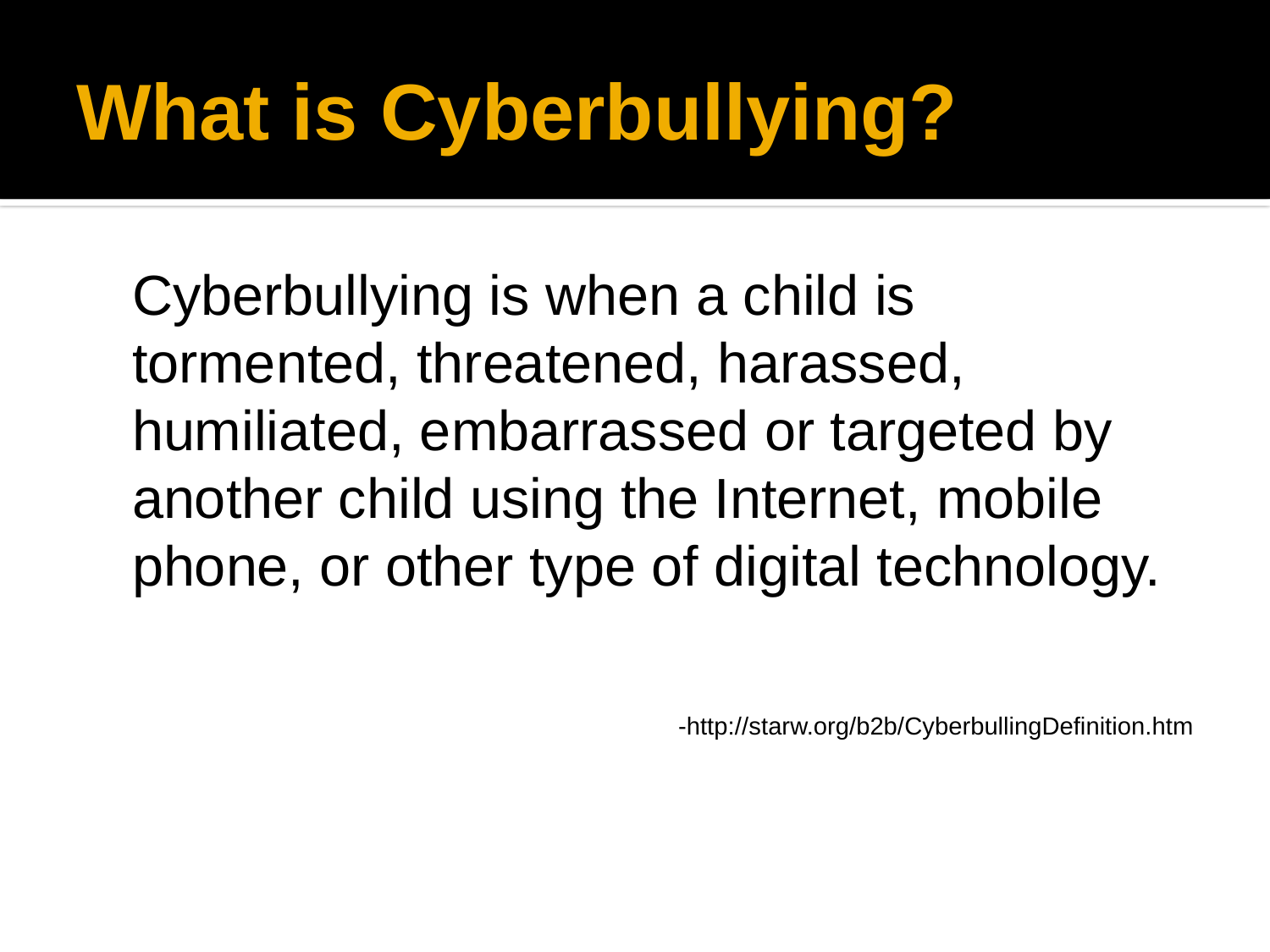

# What is Cyberbullying?
	Cyberbullying is when a child is tormented, threatened, harassed, humiliated, embarrassed or targeted by another child using the Internet, mobile phone, or other type of digital technology.

-http://starw.org/b2b/CyberbullingDefinition.htm